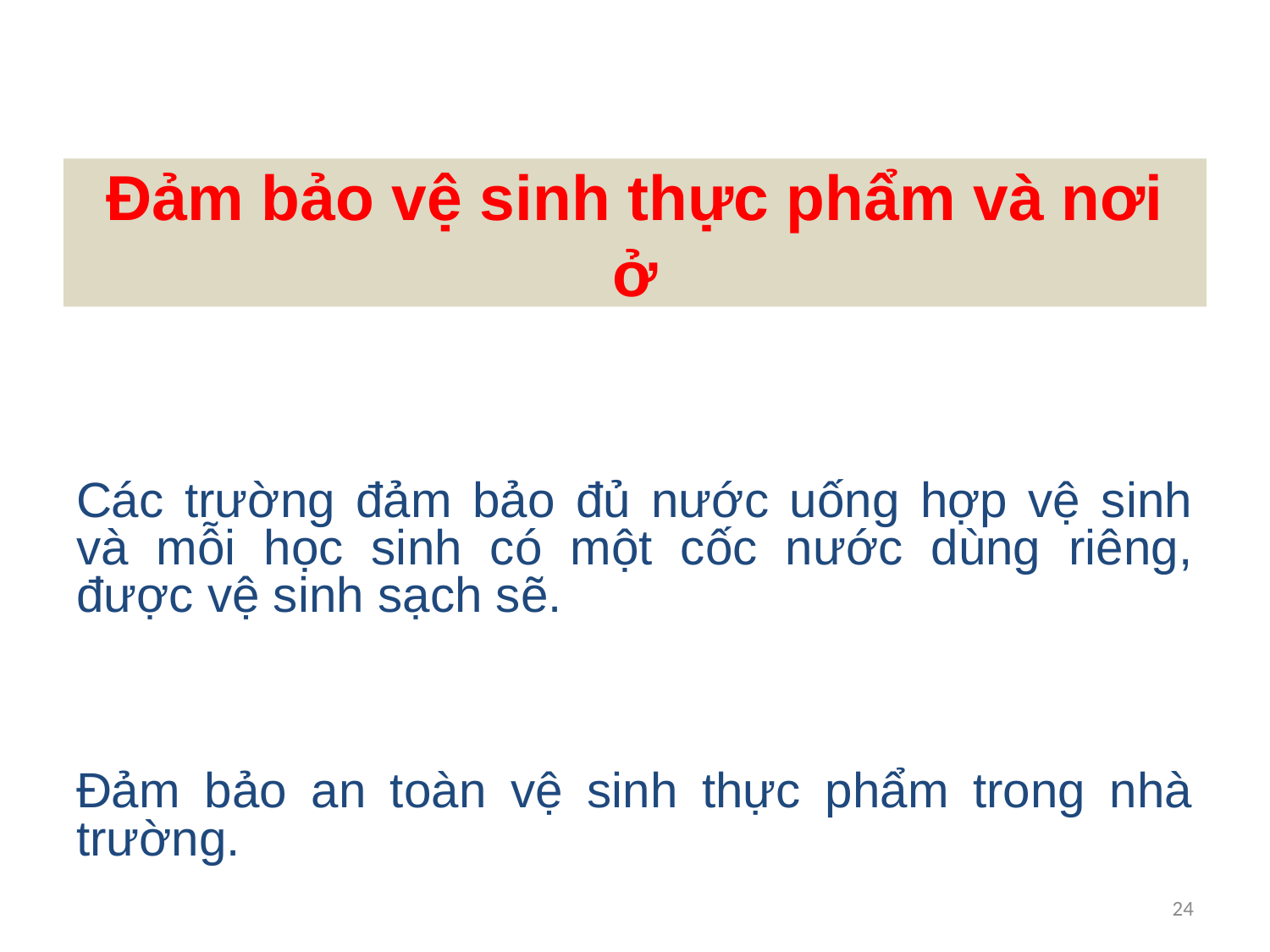

# Đảm bảo vệ sinh thực phẩm và nơi ở

Các trường đảm bảo đủ nước uống hợp vệ sinh và mỗi học sinh có một cốc nước dùng riêng, được vệ sinh sạch sẽ.

Đảm bảo an toàn vệ sinh thực phẩm trong nhà trường.

24